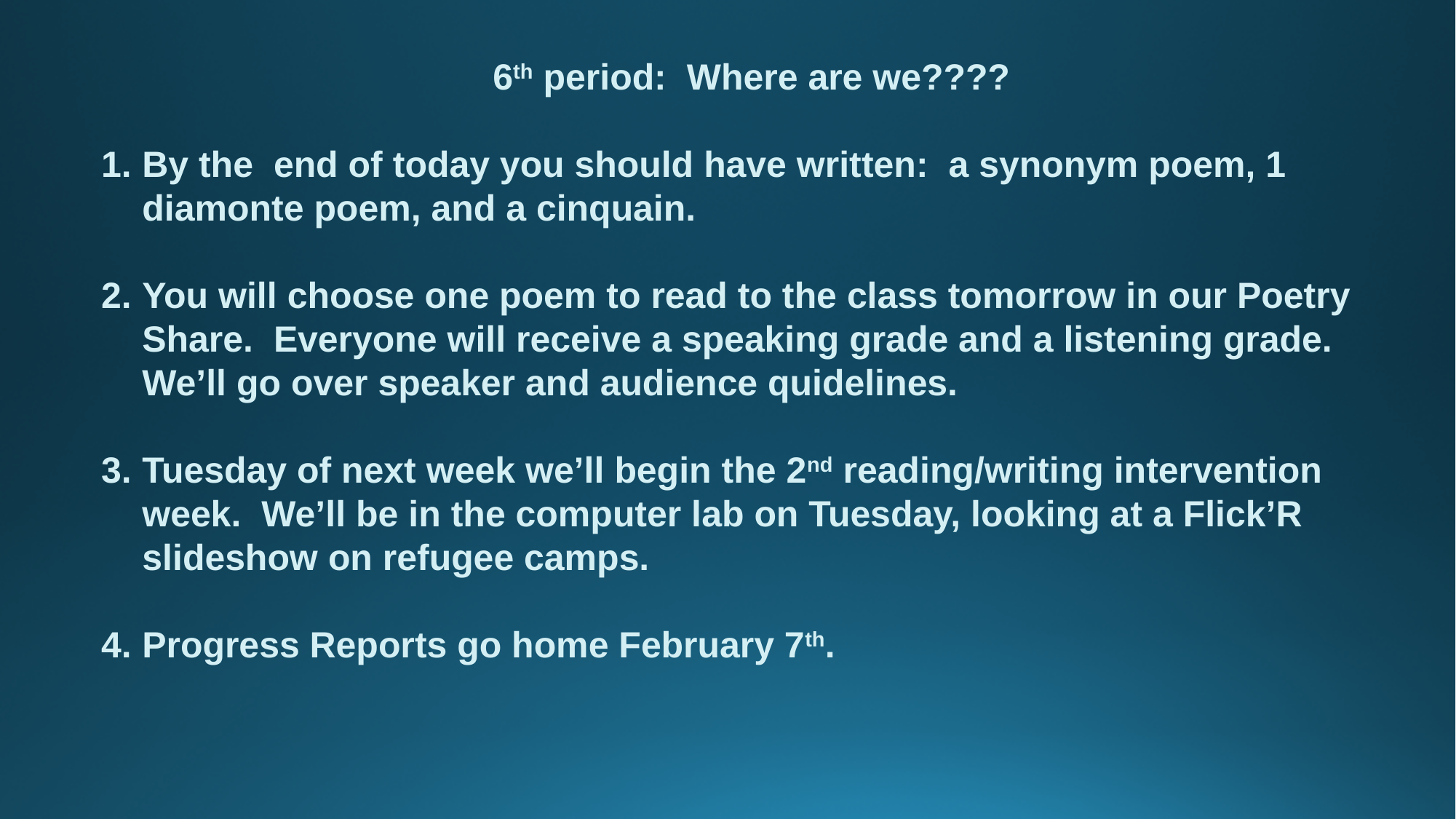

6th period:  Where are we????

By the  end of today you should have written:  a synonym poem, 1 diamonte poem, and a cinquain.

You will choose one poem to read to the class tomorrow in our Poetry Share.  Everyone will receive a speaking grade and a listening grade.  We’ll go over speaker and audience quidelines.

Tuesday of next week we’ll begin the 2nd reading/writing intervention week.  We’ll be in the computer lab on Tuesday, looking at a Flick’R slideshow on refugee camps.

Progress Reports go home February 7th.